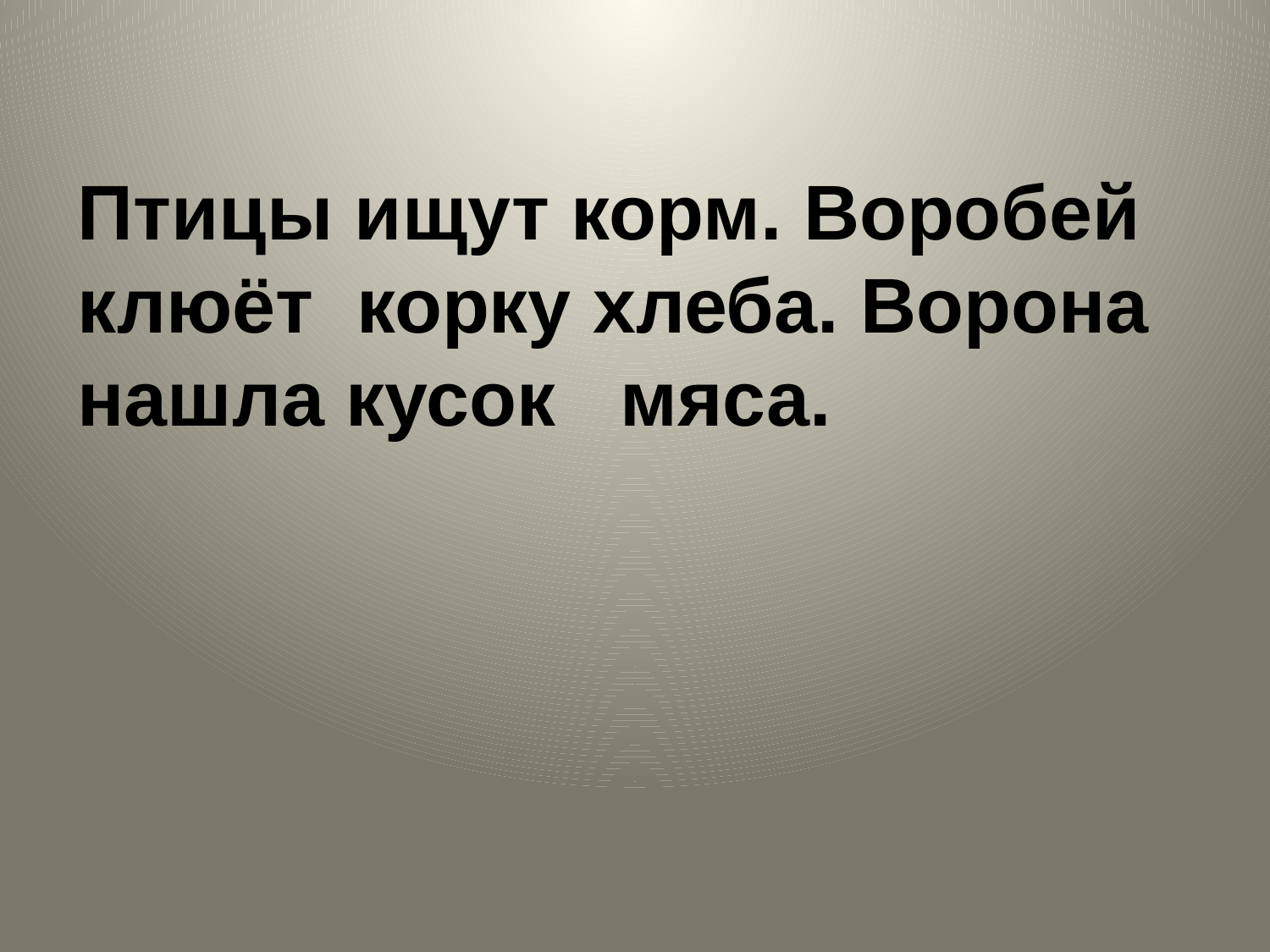

Птицы ищут корм. Воробей клюёт  корку хлеба. Ворона нашла кусок   мяса.